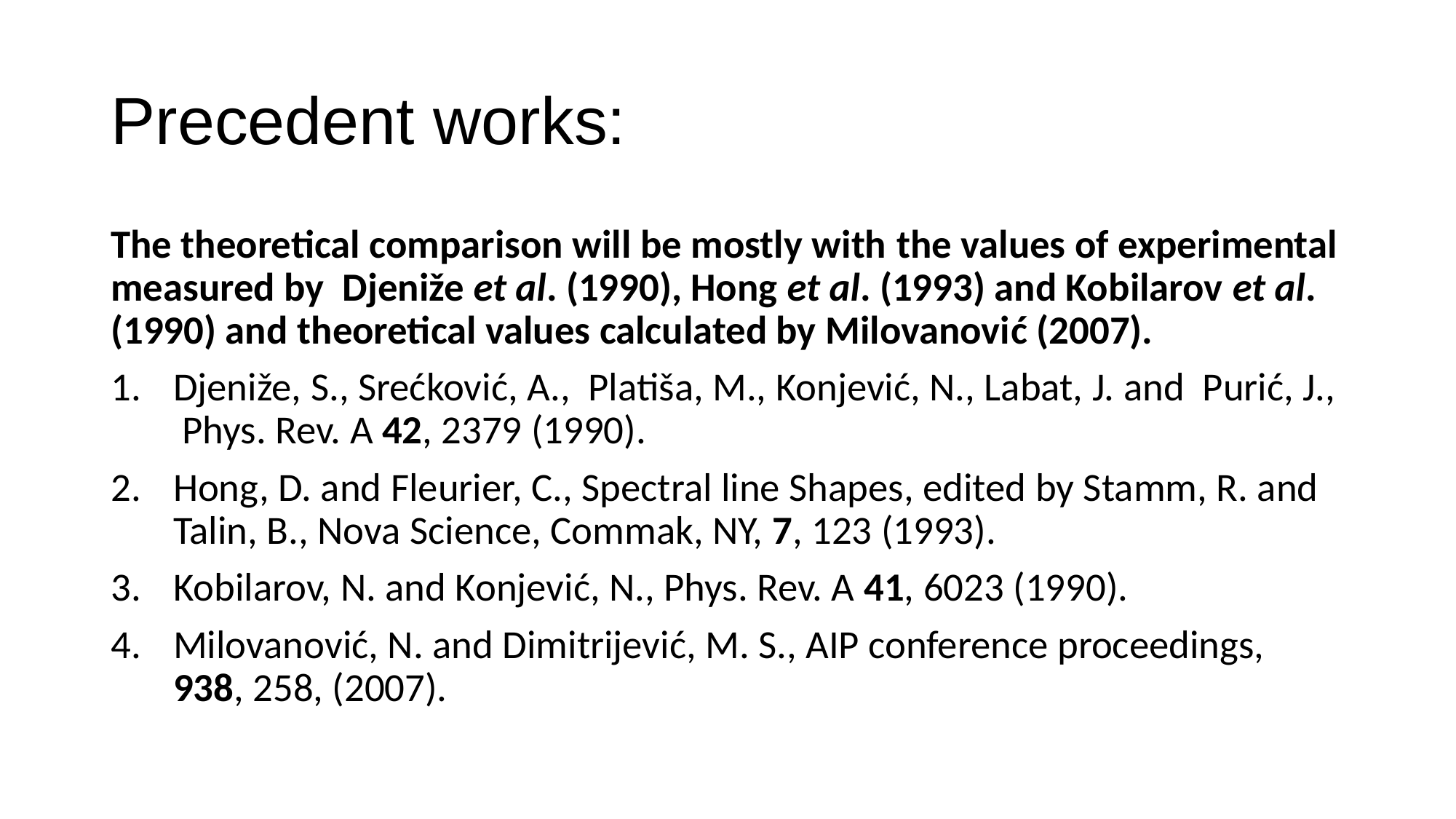

# Precedent works:
The theoretical comparison will be mostly with the values of experimental measured by  Djeniže et al. (1990), Hong et al. (1993) and Kobilarov et al. (1990) and theoretical values calculated by Milovanović (2007).
Djeniže, S., Srećković, A.,  Platiša, M., Konjević, N., Labat, J. and  Purić, J.,  Phys. Rev. A 42, 2379 (1990).
Hong, D. and Fleurier, C., Spectral line Shapes, edited by Stamm, R. and Talin, B., Nova Science, Commak, NY, 7, 123 (1993).
Kobilarov, N. and Konjević, N., Phys. Rev. A 41, 6023 (1990).
Milovanović, N. and Dimitrijević, M. S., AIP conference proceedings, 938, 258, (2007).